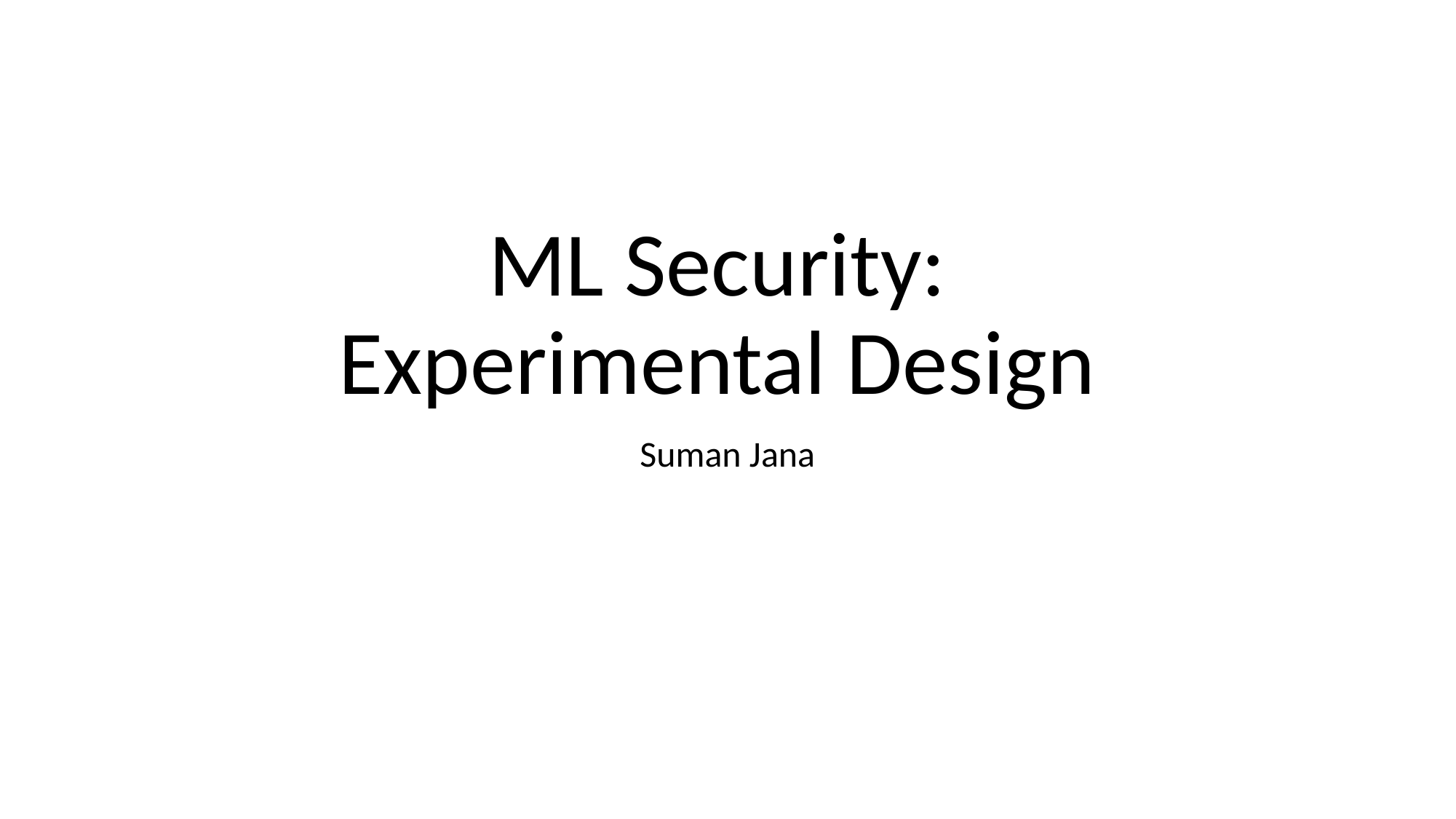

# ML Security: Experimental Design
Suman Jana